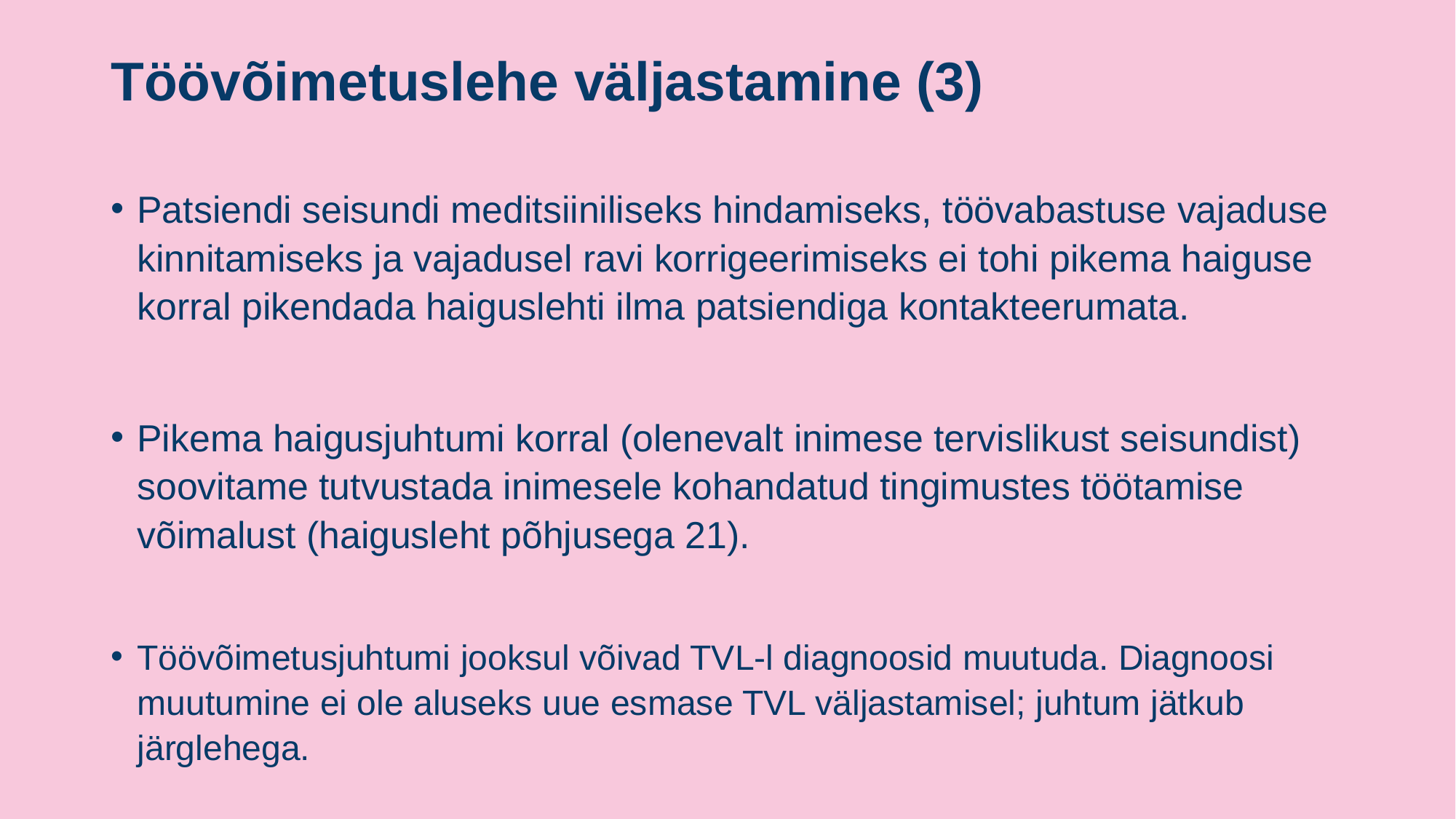

# Töövõimetuslehe väljastamine (3)
Patsiendi seisundi meditsiiniliseks hindamiseks, töövabastuse vajaduse kinnitamiseks ja vajadusel ravi korrigeerimiseks ei tohi pikema haiguse korral pikendada haiguslehti ilma patsiendiga kontakteerumata.

Pikema haigusjuhtumi korral (olenevalt inimese tervislikust seisundist) soovitame tutvustada inimesele kohandatud tingimustes töötamise võimalust (haigusleht põhjusega 21).

Töövõimetusjuhtumi jooksul võivad TVL-l diagnoosid muutuda. Diagnoosi muutumine ei ole aluseks uue esmase TVL väljastamisel; juhtum jätkub järglehega.